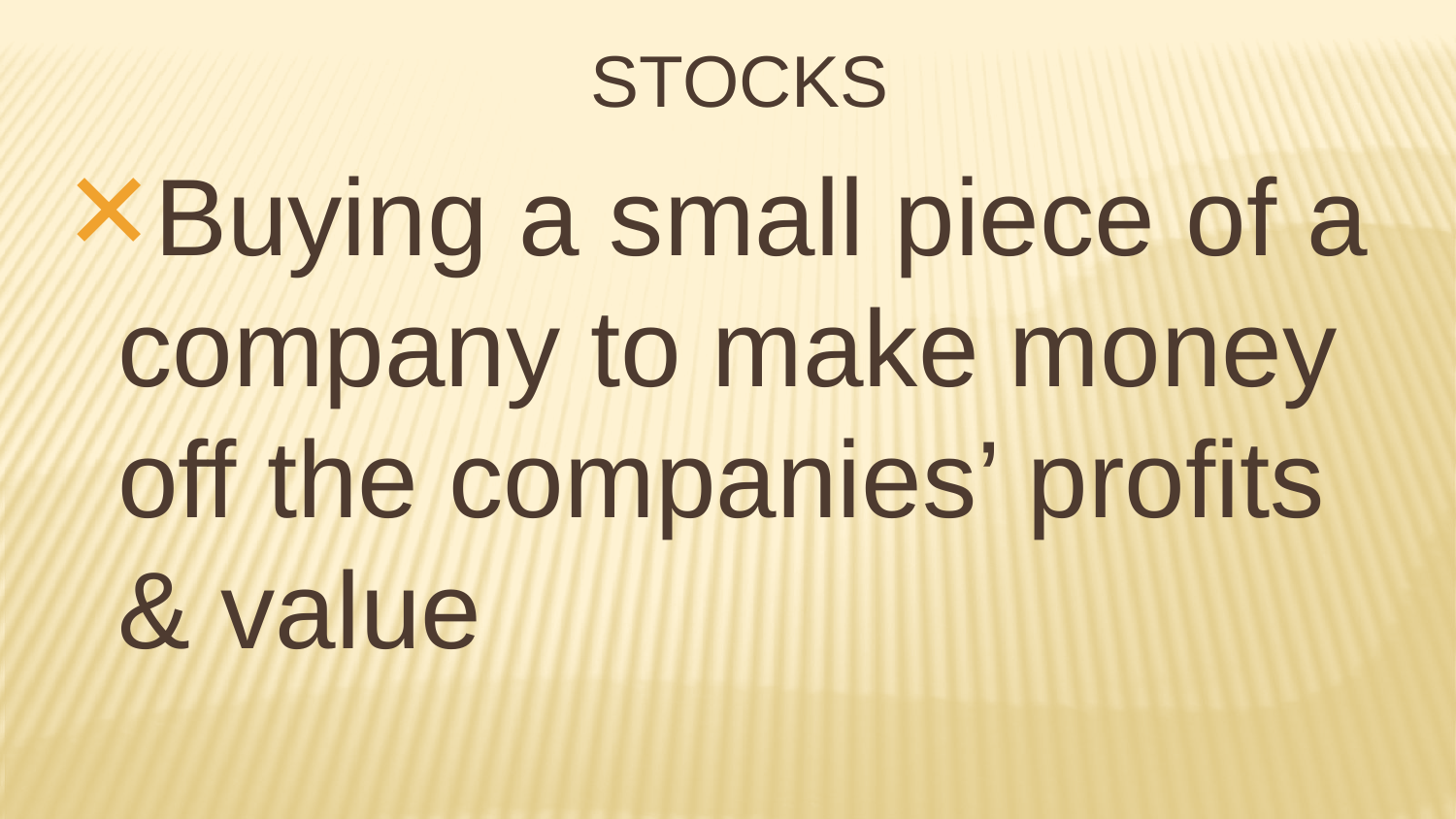

# STOCKS
Buying a small piece of a company to make money off the companies’ profits & value